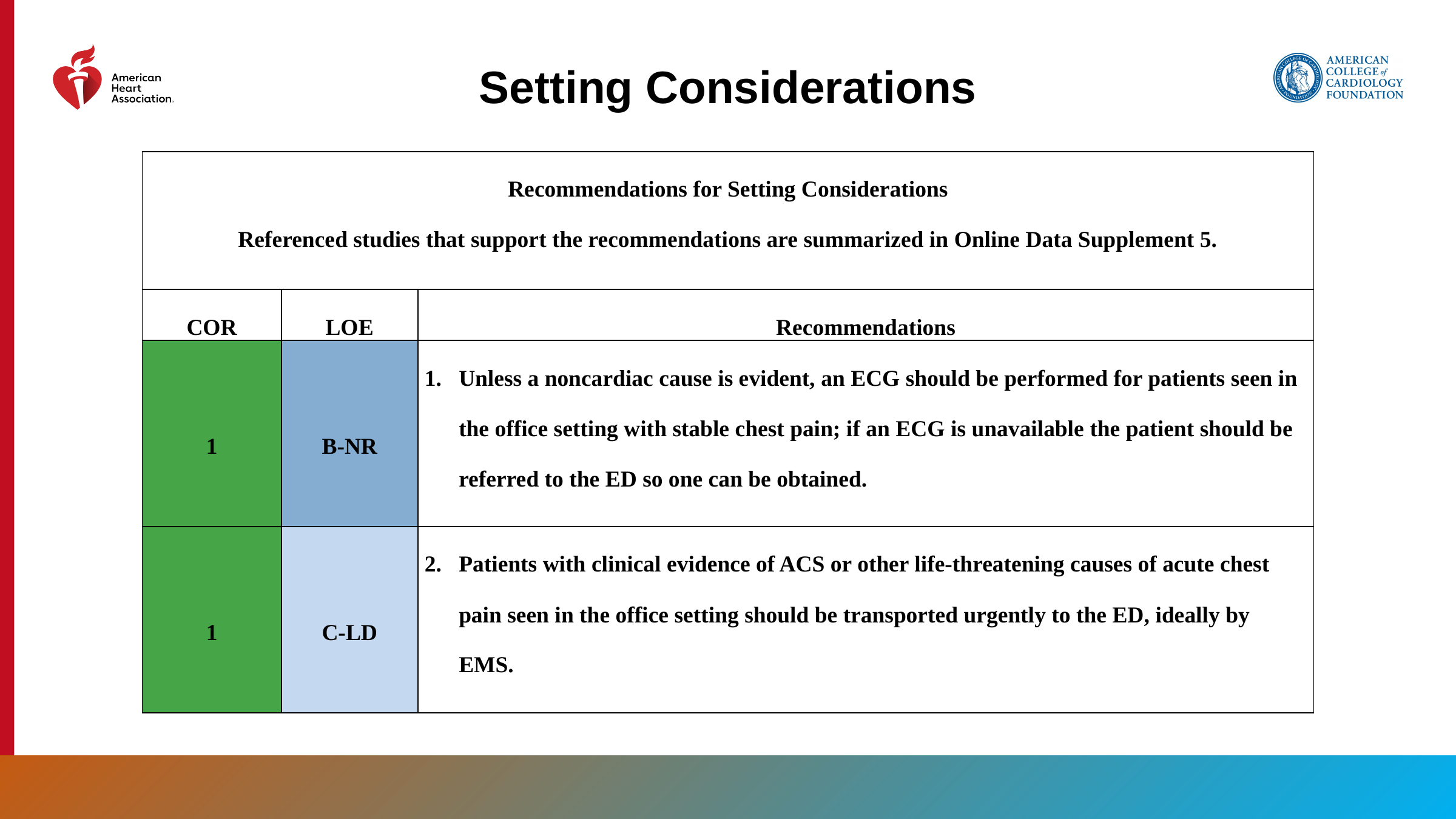

Setting Considerations
| Recommendations for Setting Considerations Referenced studies that support the recommendations are summarized in Online Data Supplement 5. |  |  |
| --- | --- | --- |
| COR | LOE | Recommendations |
| 1 | B-NR | Unless a noncardiac cause is evident, an ECG should be performed for patients seen in the office setting with stable chest pain; if an ECG is unavailable the patient should be referred to the ED so one can be obtained. |
| 1 | C-LD | Patients with clinical evidence of ACS or other life-threatening causes of acute chest pain seen in the office setting should be transported urgently to the ED, ideally by EMS. |
32